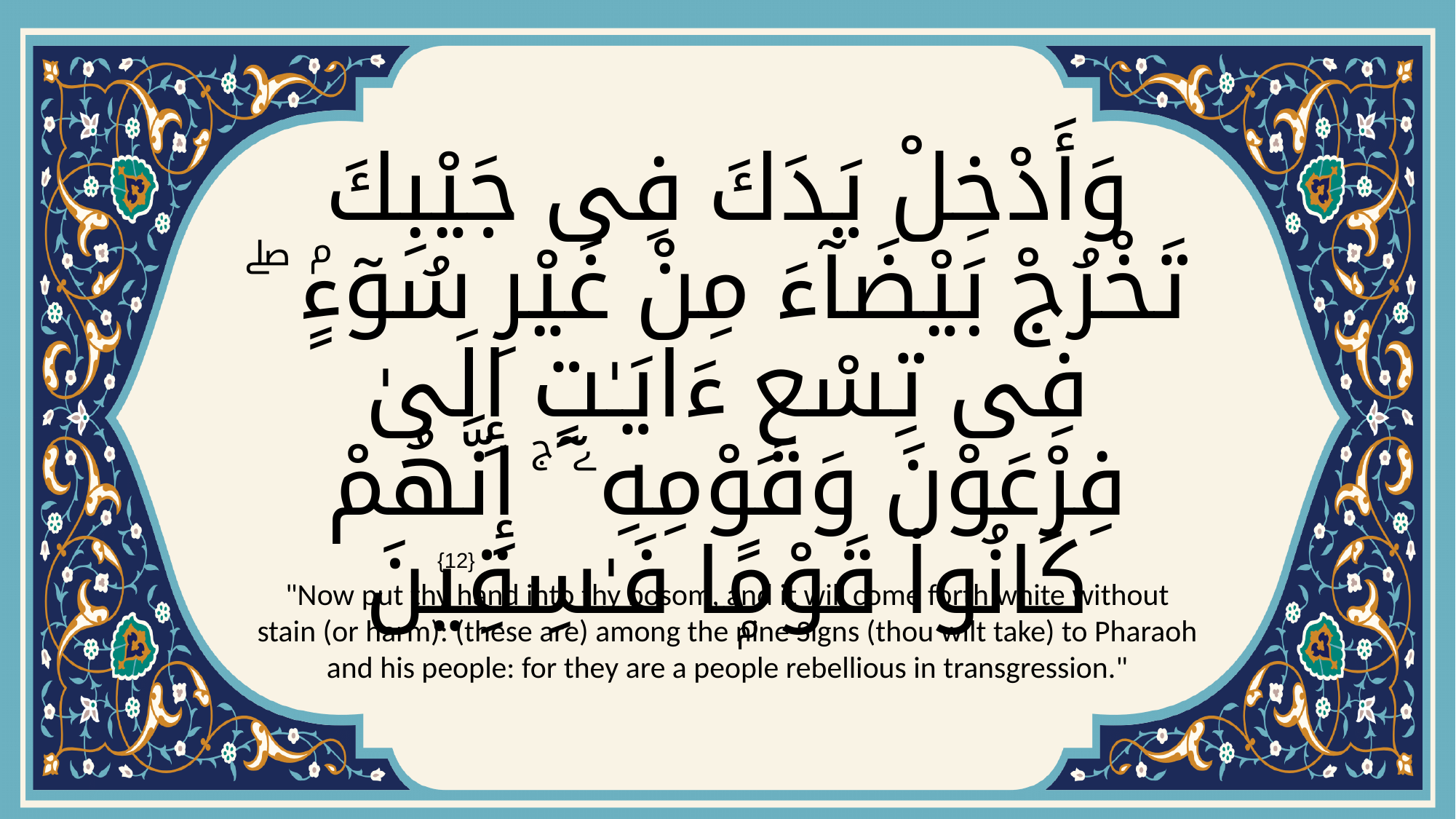

# وَأَدْخِلْ يَدَكَ فِى جَيْبِكَ تَخْرُجْ بَيْضَآءَ مِنْ غَيْرِ سُوٓءٍۢ ۖ فِى تِسْعِ ءَايَـٰتٍ إِلَىٰ فِرْعَوْنَ وَقَوْمِهِۦٓ ۚ إِنَّهُمْ كَانُوا۟ قَوْمًۭا فَـٰسِقِينَ
{12}
"Now put thy hand into thy bosom, and it will come forth white without stain (or harm): (these are) among the nine Signs (thou wilt take) to Pharaoh and his people: for they are a people rebellious in transgression."